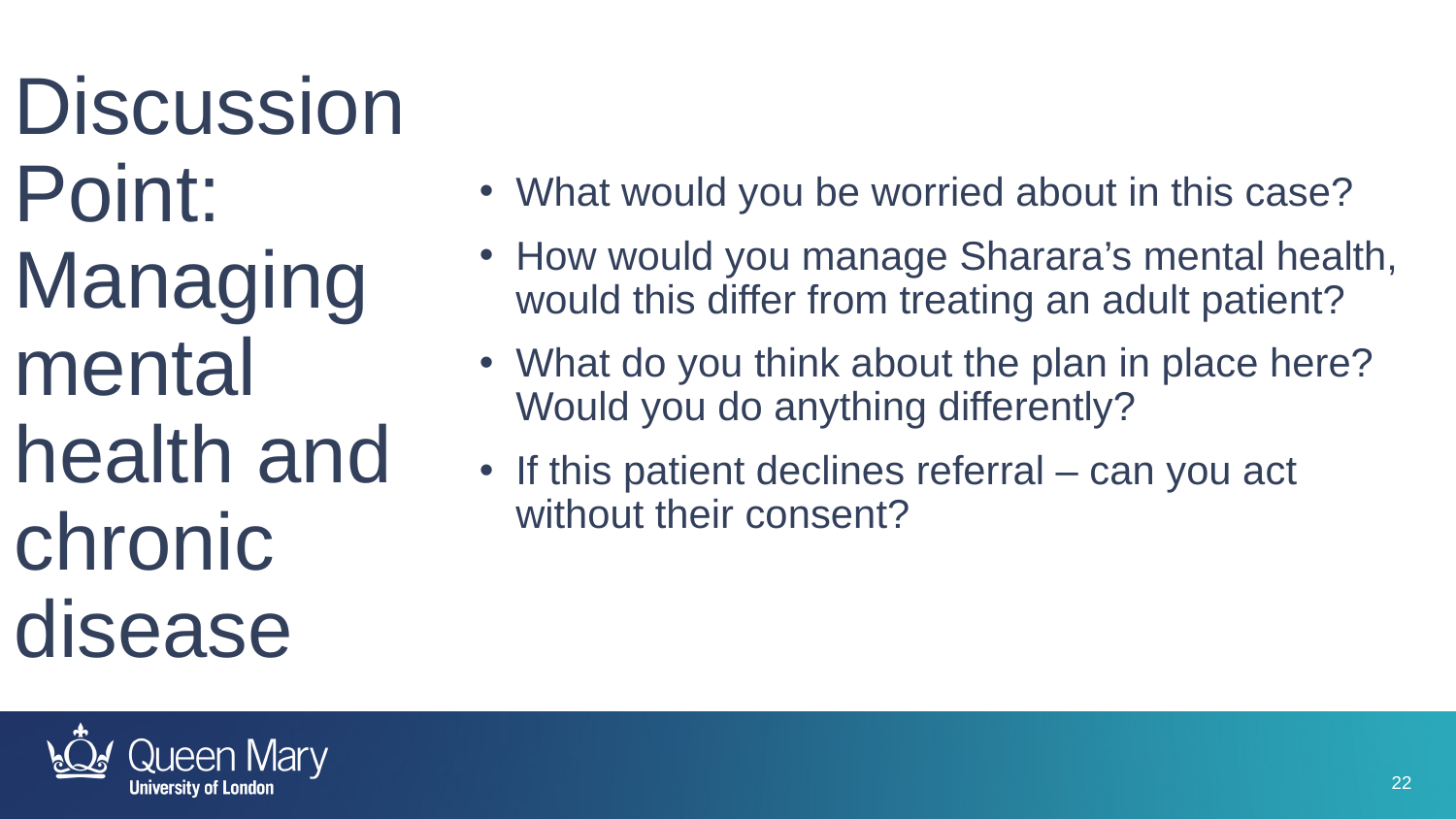

# Discussion Point: Managing mental health and chronic disease
What would you be worried about in this case?
How would you manage Sharara’s mental health, would this differ from treating an adult patient?
What do you think about the plan in place here? Would you do anything differently?
If this patient declines referral – can you act without their consent?